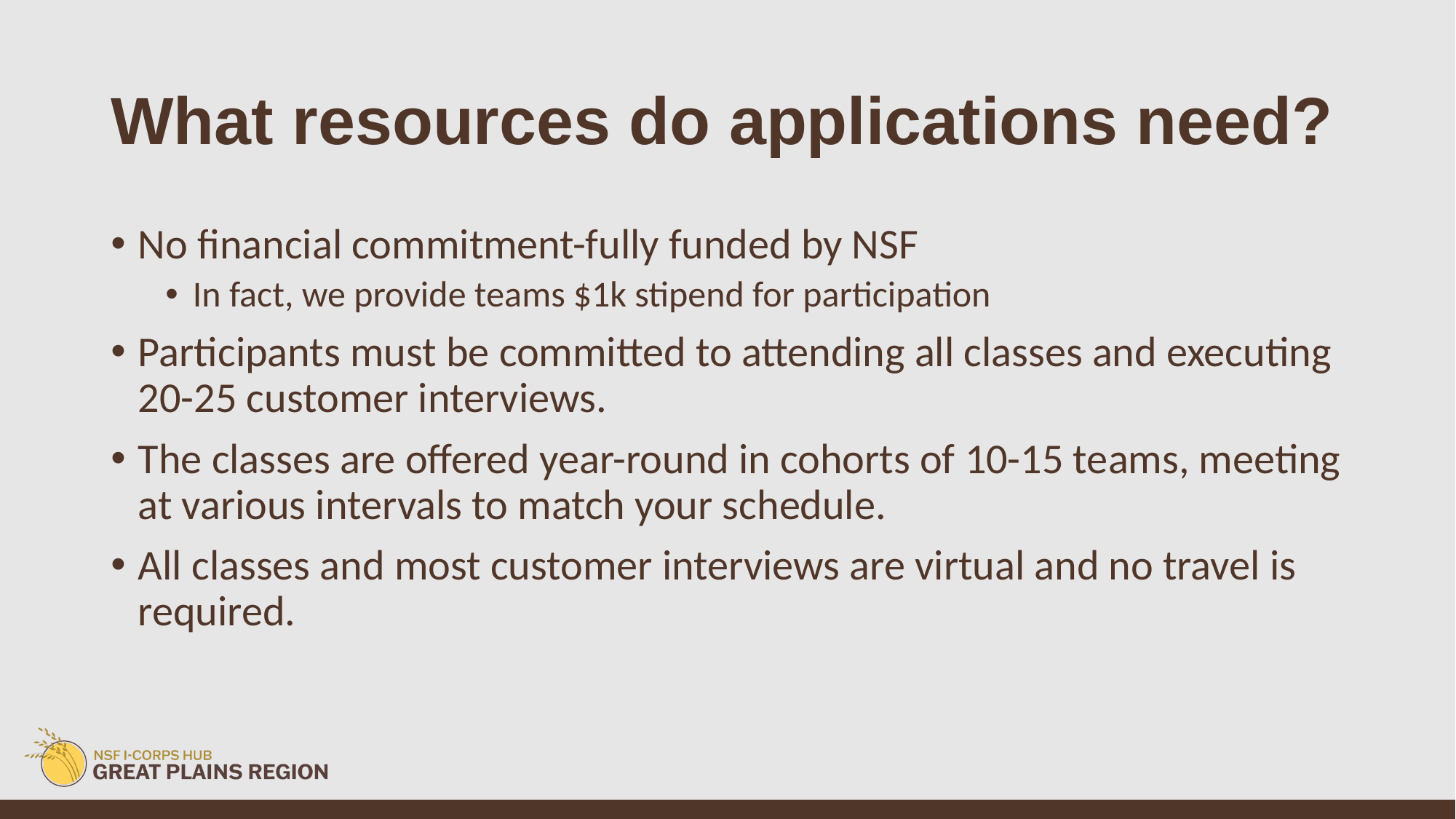

# What resources do applications need?
No financial commitment-fully funded by NSF
In fact, we provide teams $1k stipend for participation
Participants must be committed to attending all classes and executing 20-25 customer interviews.
The classes are offered year-round in cohorts of 10-15 teams, meeting at various intervals to match your schedule.
All classes and most customer interviews are virtual and no travel is required.